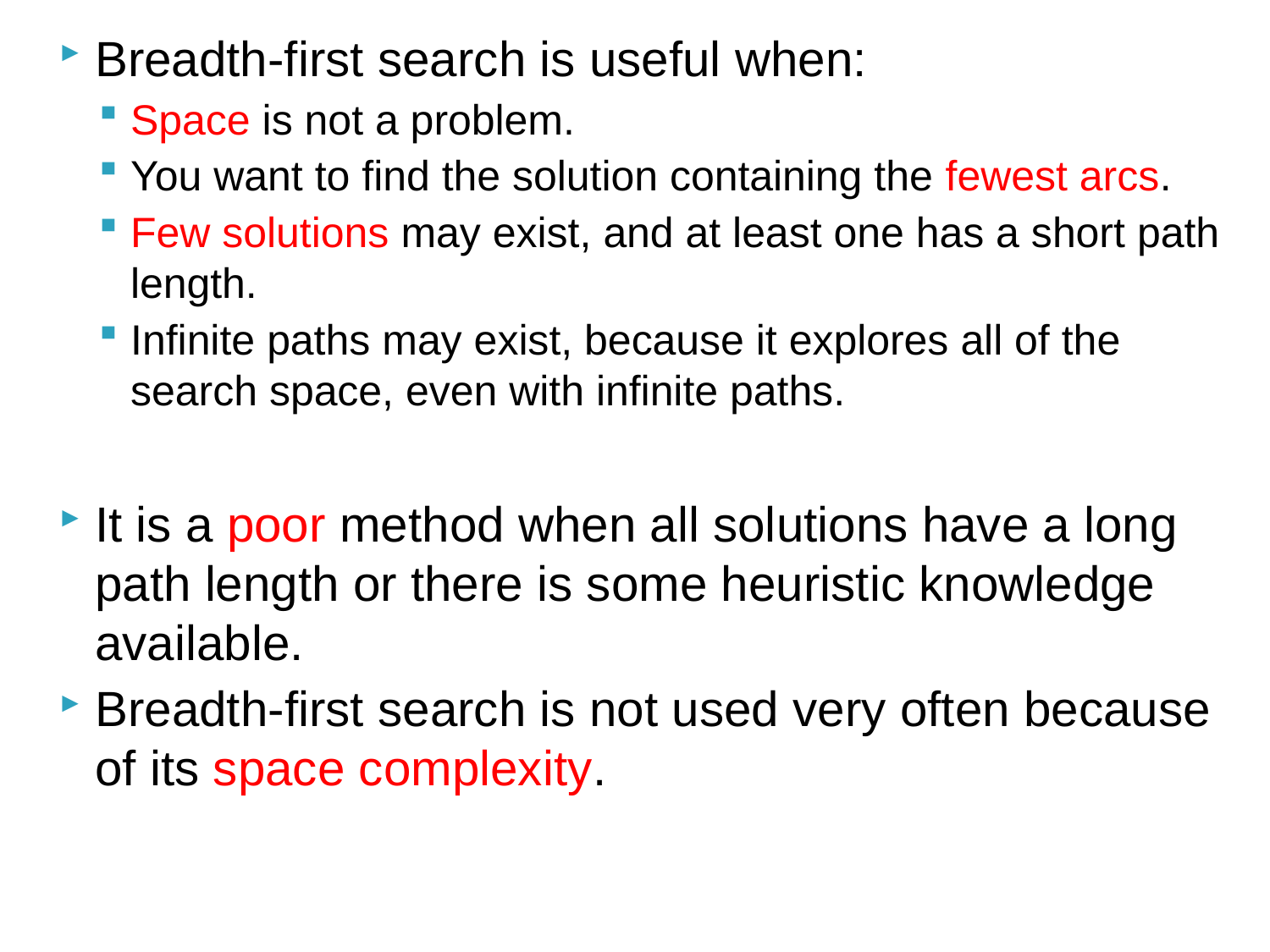

Breadth-first search is useful when:
Space is not a problem.
You want to find the solution containing the fewest arcs.
Few solutions may exist, and at least one has a short path length.
Infinite paths may exist, because it explores all of the search space, even with infinite paths.
It is a poor method when all solutions have a long path length or there is some heuristic knowledge available.
Breadth-first search is not used very often because of its space complexity.
45